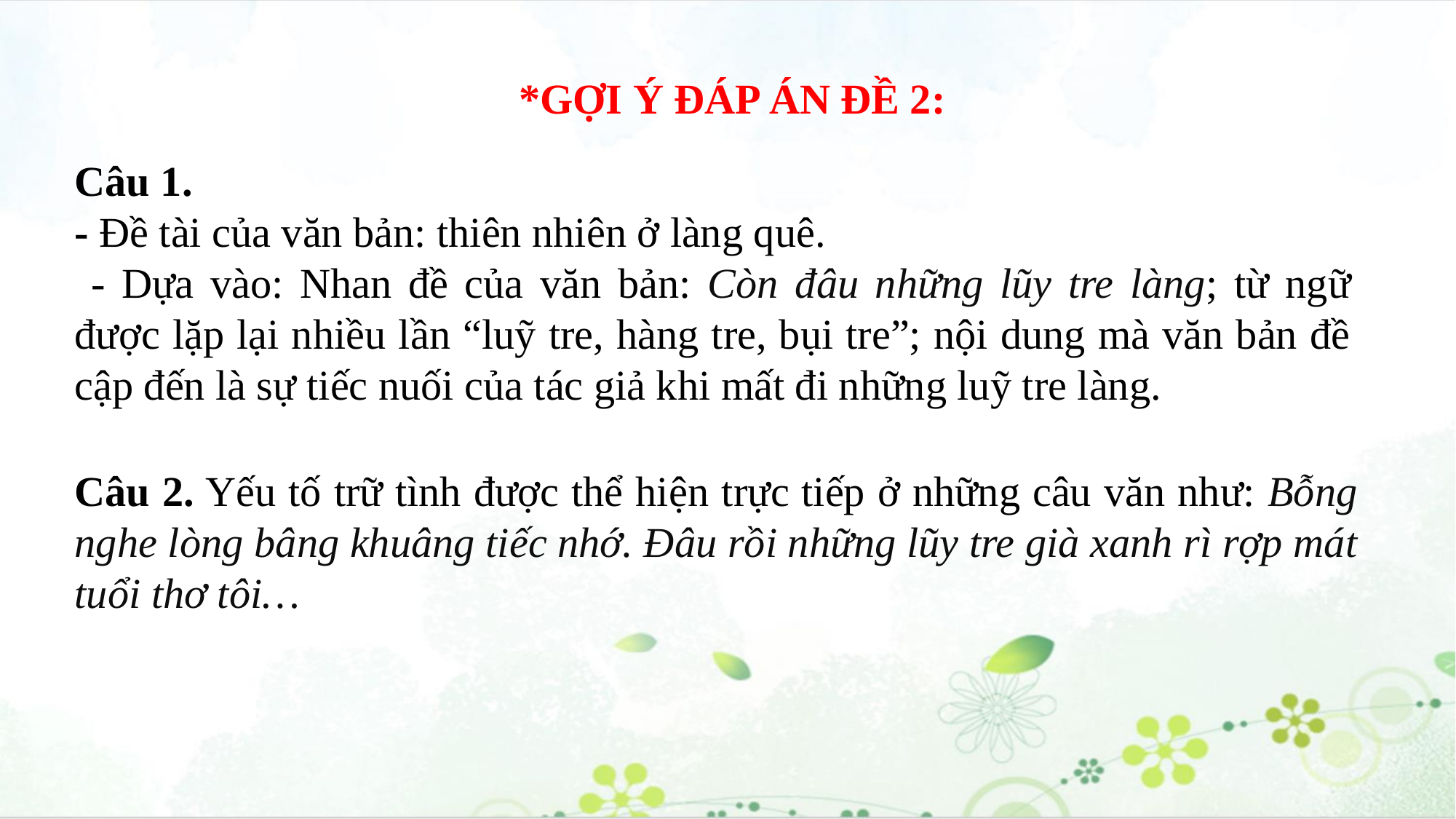

*GỢI Ý ĐÁP ÁN ĐỀ 2:
Câu 1.
- Đề tài của văn bản: thiên nhiên ở làng quê.
 - Dựa vào: Nhan đề của văn bản: Còn đâu những lũy tre làng; từ ngữ được lặp lại nhiều lần “luỹ tre, hàng tre, bụi tre”; nội dung mà văn bản đề cập đến là sự tiếc nuối của tác giả khi mất đi những luỹ tre làng.
Câu 2. Yếu tố trữ tình được thể hiện trực tiếp ở những câu văn như: Bỗng nghe lòng bâng khuâng tiếc nhớ. Đâu rồi những lũy tre già xanh rì rợp mát tuổi thơ tôi…